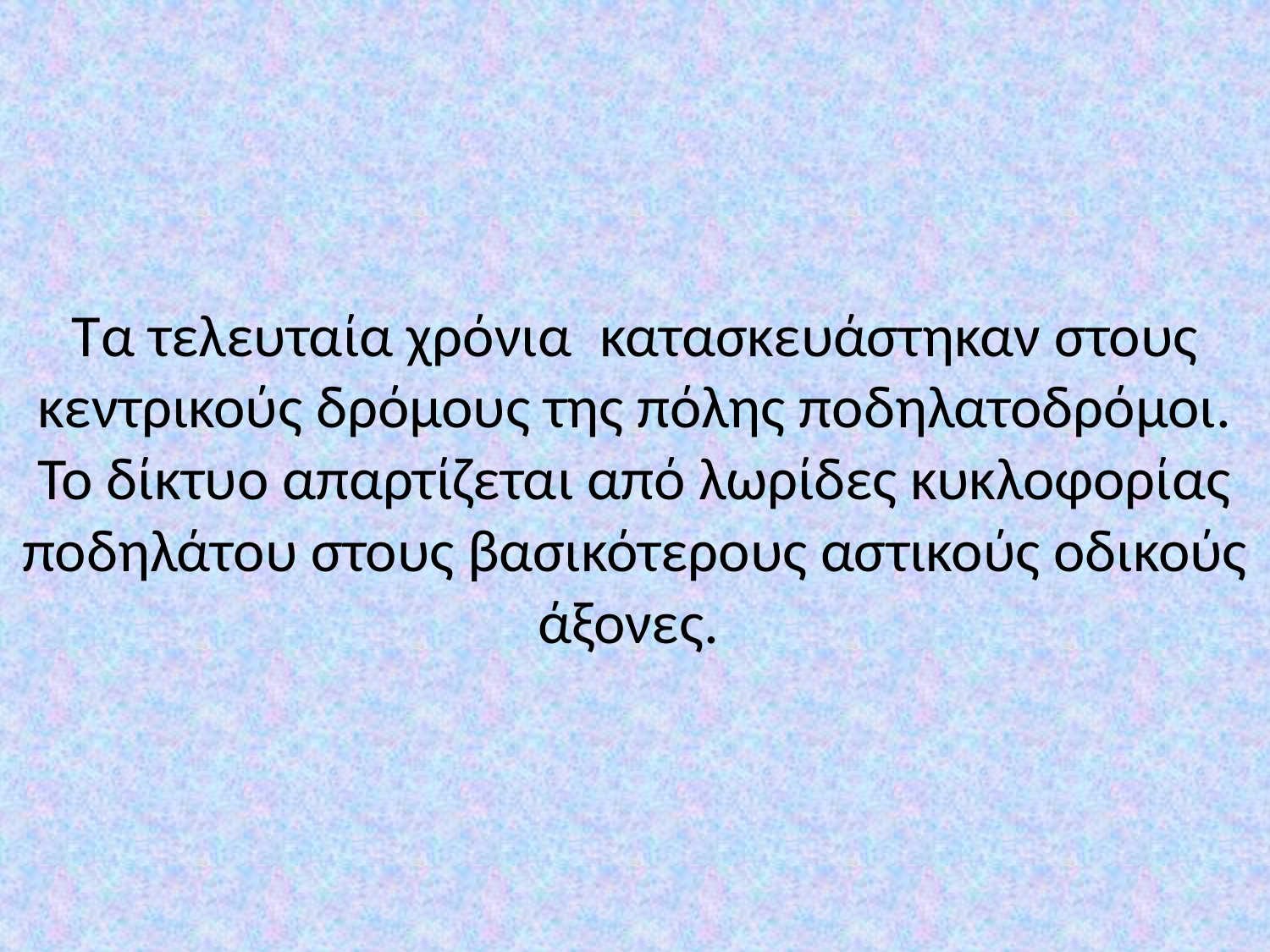

# Τα τελευταία χρόνια  κατασκευάστηκαν στους κεντρικούς δρόμους της πόλης ποδηλατοδρόμοι. Το δίκτυο απαρτίζεται από λωρίδες κυκλοφορίας ποδηλάτου στους βασικότερους αστικούς οδικούς άξονες.